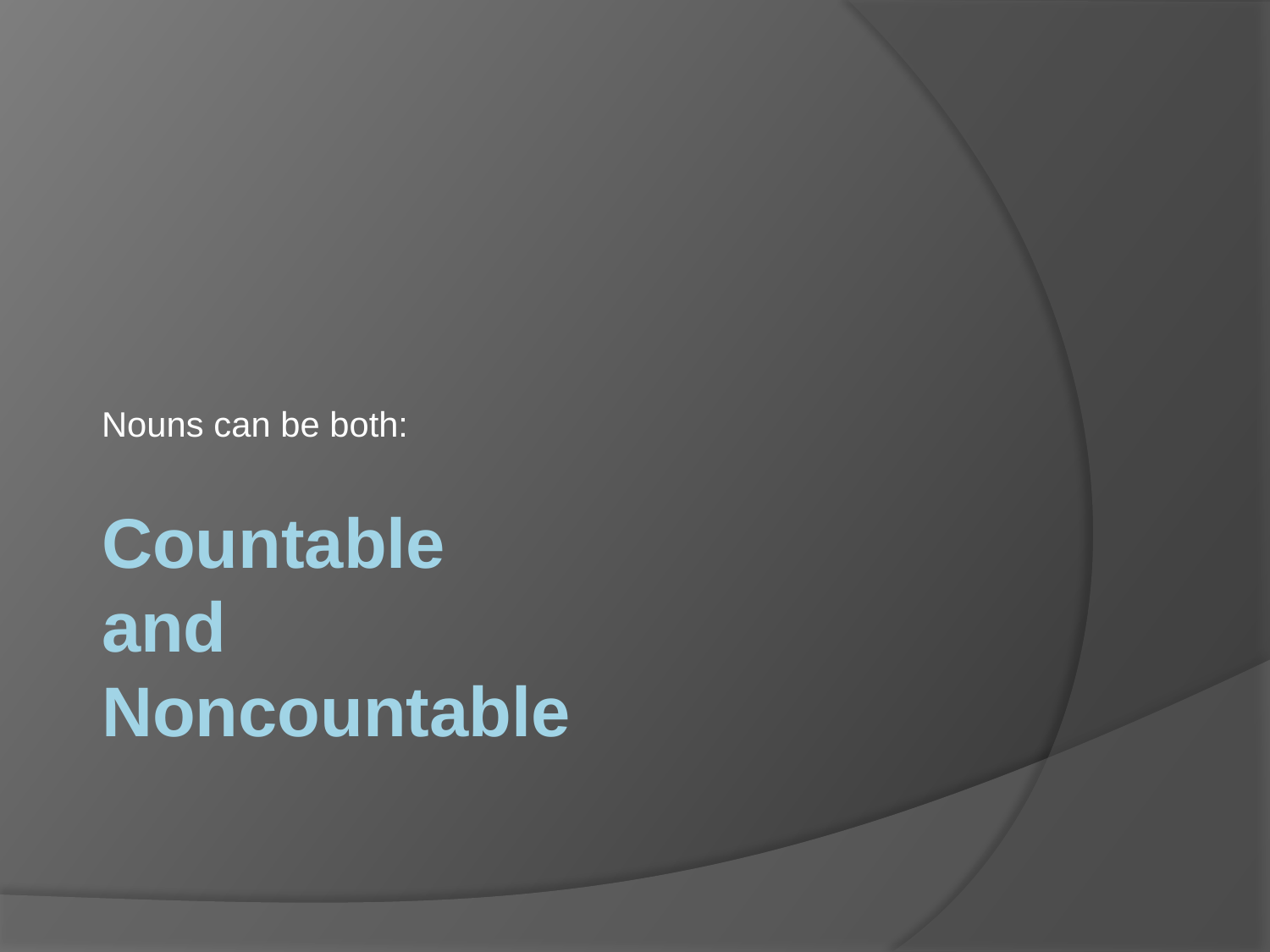

Nouns can be both:

# Countable and Noncountable